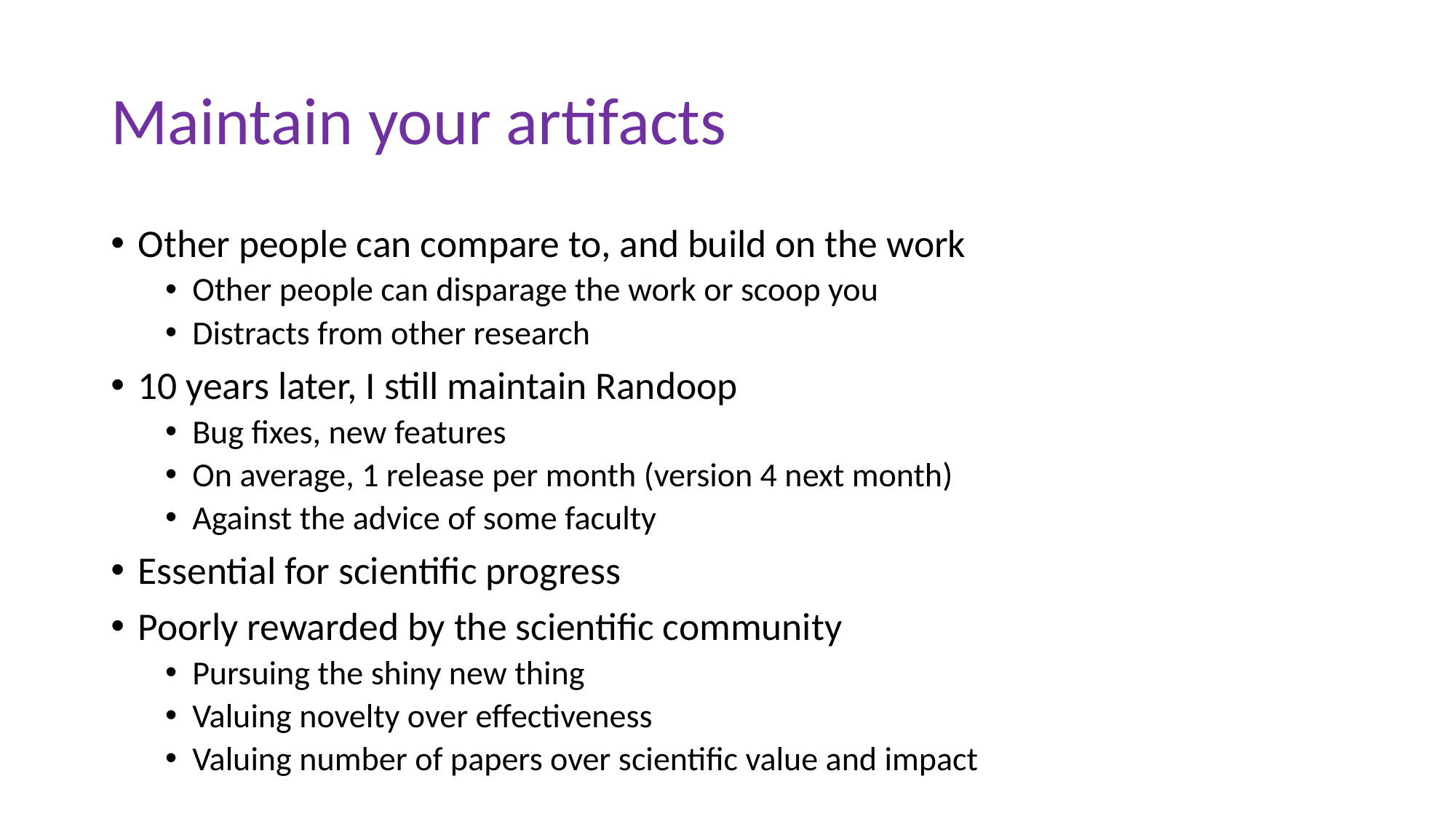

# Maintain your artifacts
Other people can compare to, and build on the work
Other people can disparage the work or scoop you
Distracts from other research
10 years later, I still maintain Randoop
Bug fixes, new features
On average, 1 release per month (version 4 next month)
Against the advice of some faculty
Essential for scientific progress
Poorly rewarded by the scientific community
Pursuing the shiny new thing
Valuing novelty over effectiveness
Valuing number of papers over scientific value and impact